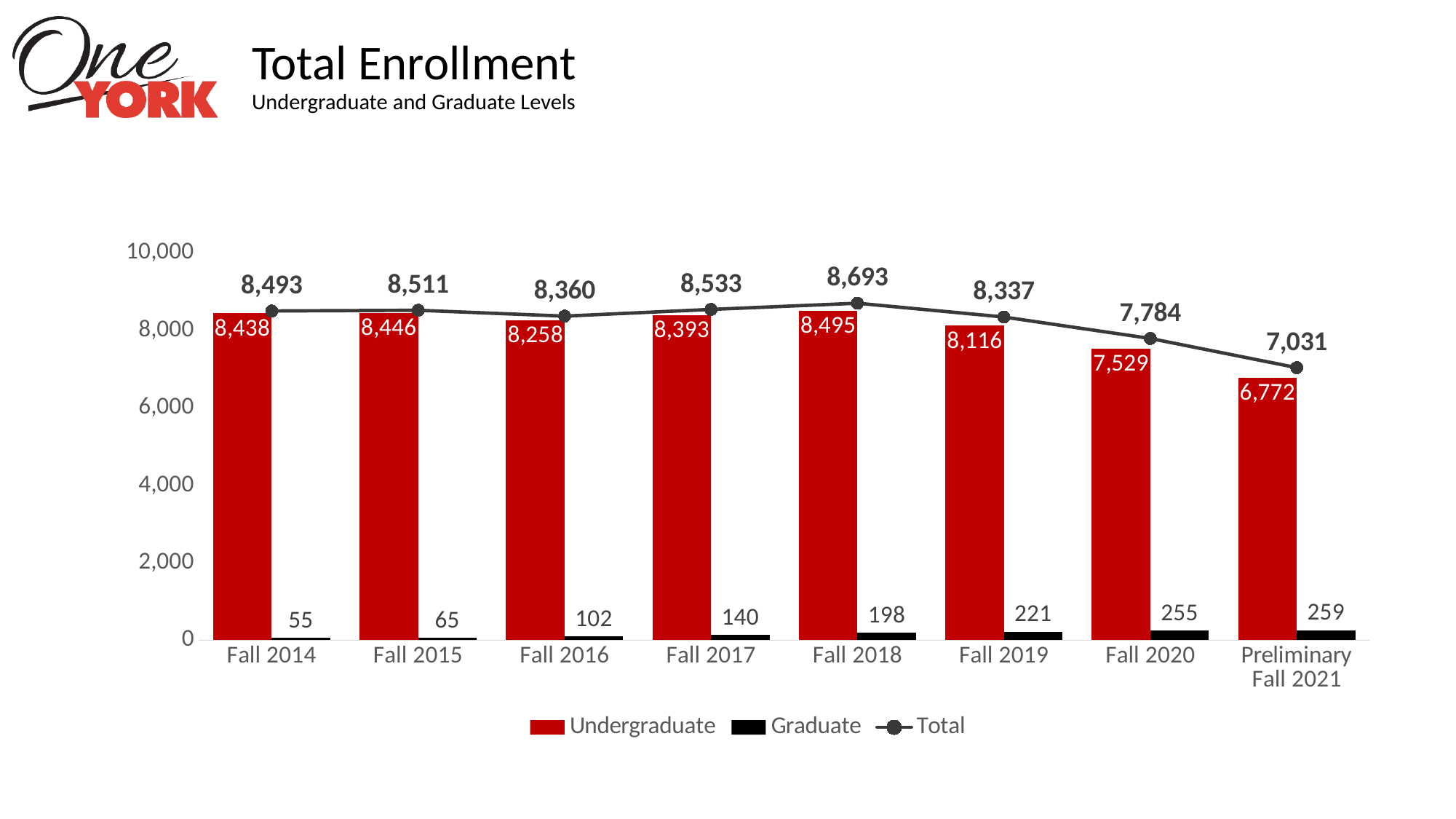

# Total Enrollment Undergraduate and Graduate Levels

### Chart

| Category | Undergraduate | Graduate | Total |
|---|---|---|---|
| Fall 2014 | 8438.0 | 55.0 | 8493.0 |
| Fall 2015 | 8446.0 | 65.0 | 8511.0 |
| Fall 2016 | 8258.0 | 102.0 | 8360.0 |
| Fall 2017 | 8393.0 | 140.0 | 8533.0 |
| Fall 2018 | 8495.0 | 198.0 | 8693.0 |
| Fall 2019 | 8116.0 | 221.0 | 8337.0 |
| Fall 2020 | 7529.0 | 255.0 | 7784.0 |
| Preliminary Fall 2021 | 6772.0 | 259.0 | 7031.0 |